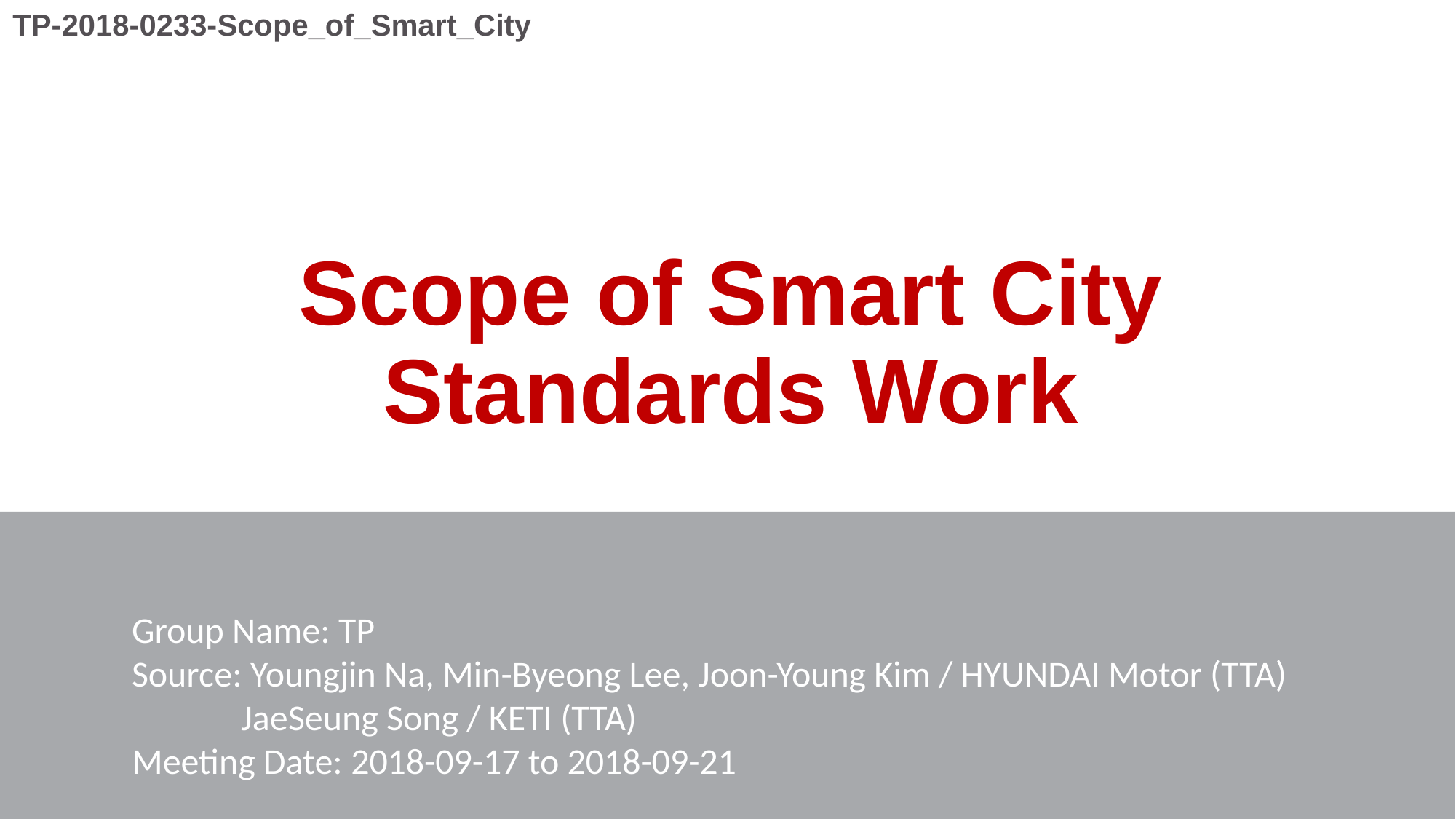

TP-2018-0233-Scope_of_Smart_City
# Scope of Smart City Standards Work
Group Name: TP
Source: Youngjin Na, Min-Byeong Lee, Joon-Young Kim / HYUNDAI Motor (TTA)
	JaeSeung Song / KETI (TTA)
Meeting Date: 2018-09-17 to 2018-09-21